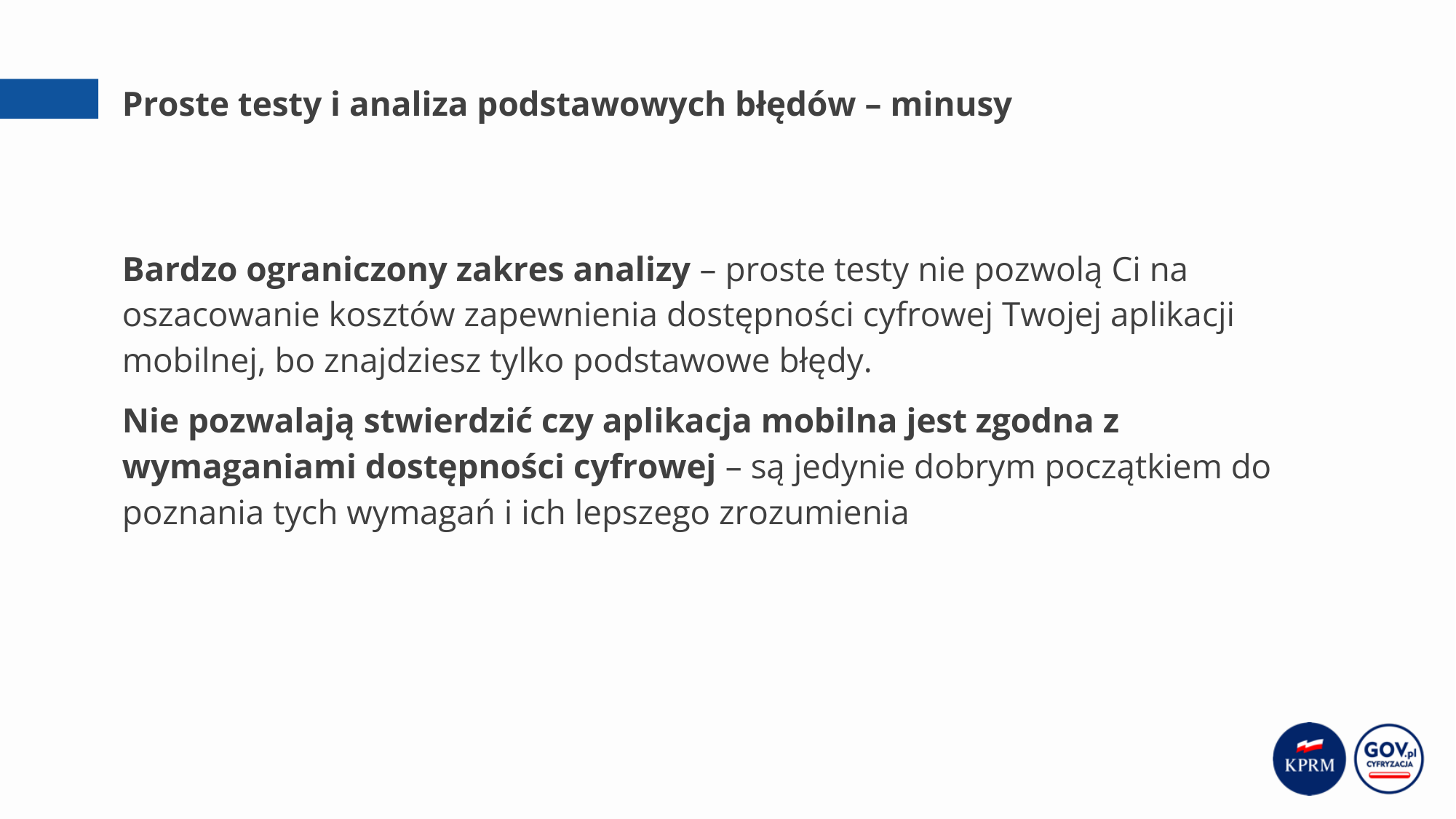

# Proste testy i analiza podstawowych błędów – minusy
Bardzo ograniczony zakres analizy – proste testy nie pozwolą Ci na oszacowanie kosztów zapewnienia dostępności cyfrowej Twojej aplikacji mobilnej, bo znajdziesz tylko podstawowe błędy.
Nie pozwalają stwierdzić czy aplikacja mobilna jest zgodna z wymaganiami dostępności cyfrowej – są jedynie dobrym początkiem do poznania tych wymagań i ich lepszego zrozumienia